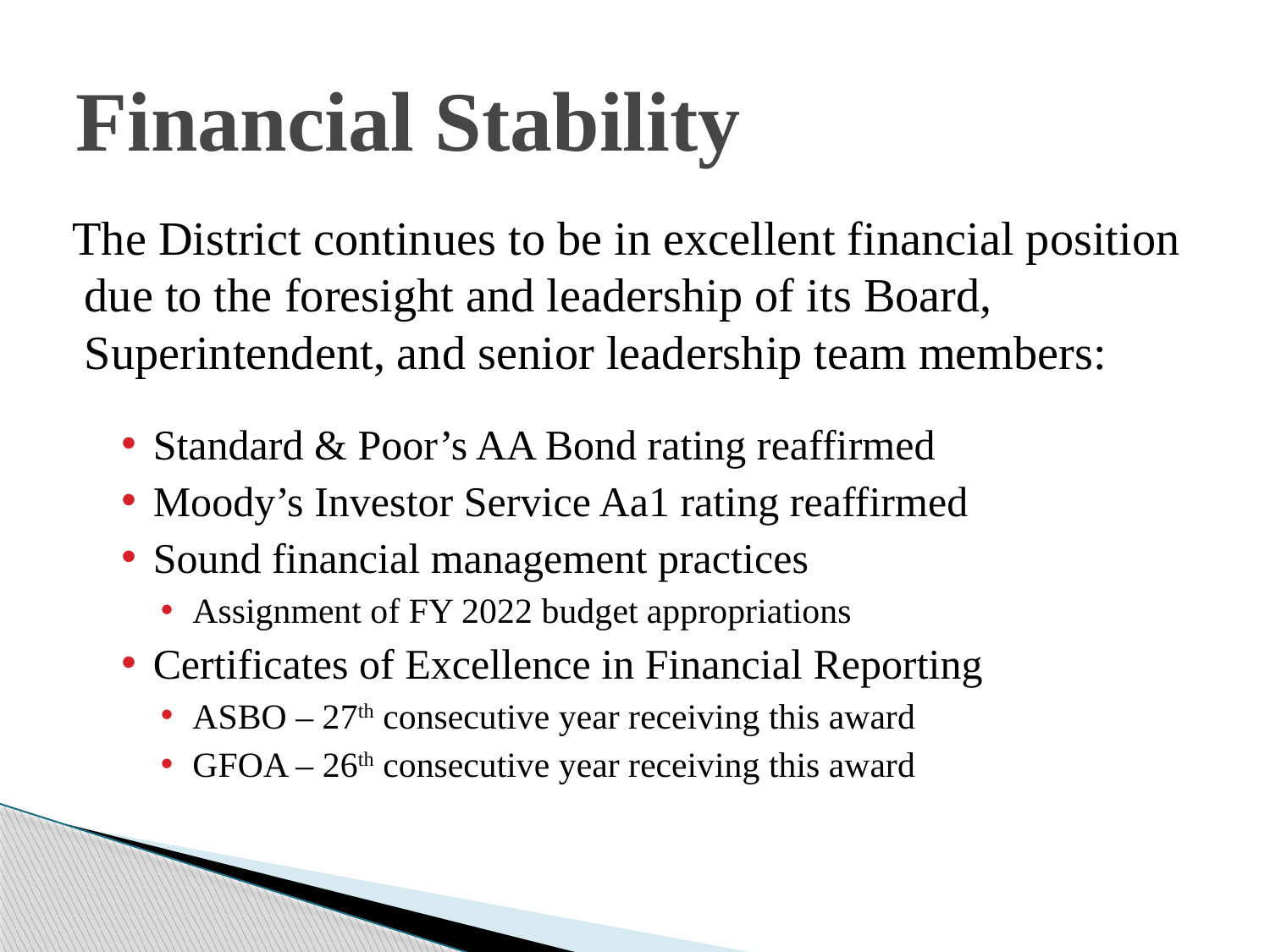

# Financial Stability
  The District continues to be in excellent financial position due to the foresight and leadership of its Board, Superintendent, and senior leadership team members:

Standard & Poor’s AA Bond rating reaffirmed
Moody’s Investor Service Aa1 rating reaffirmed
Sound financial management practices
Assignment of FY 2022 budget appropriations
Certificates of Excellence in Financial Reporting
ASBO – 27th consecutive year receiving this award
GFOA – 26th consecutive year receiving this award